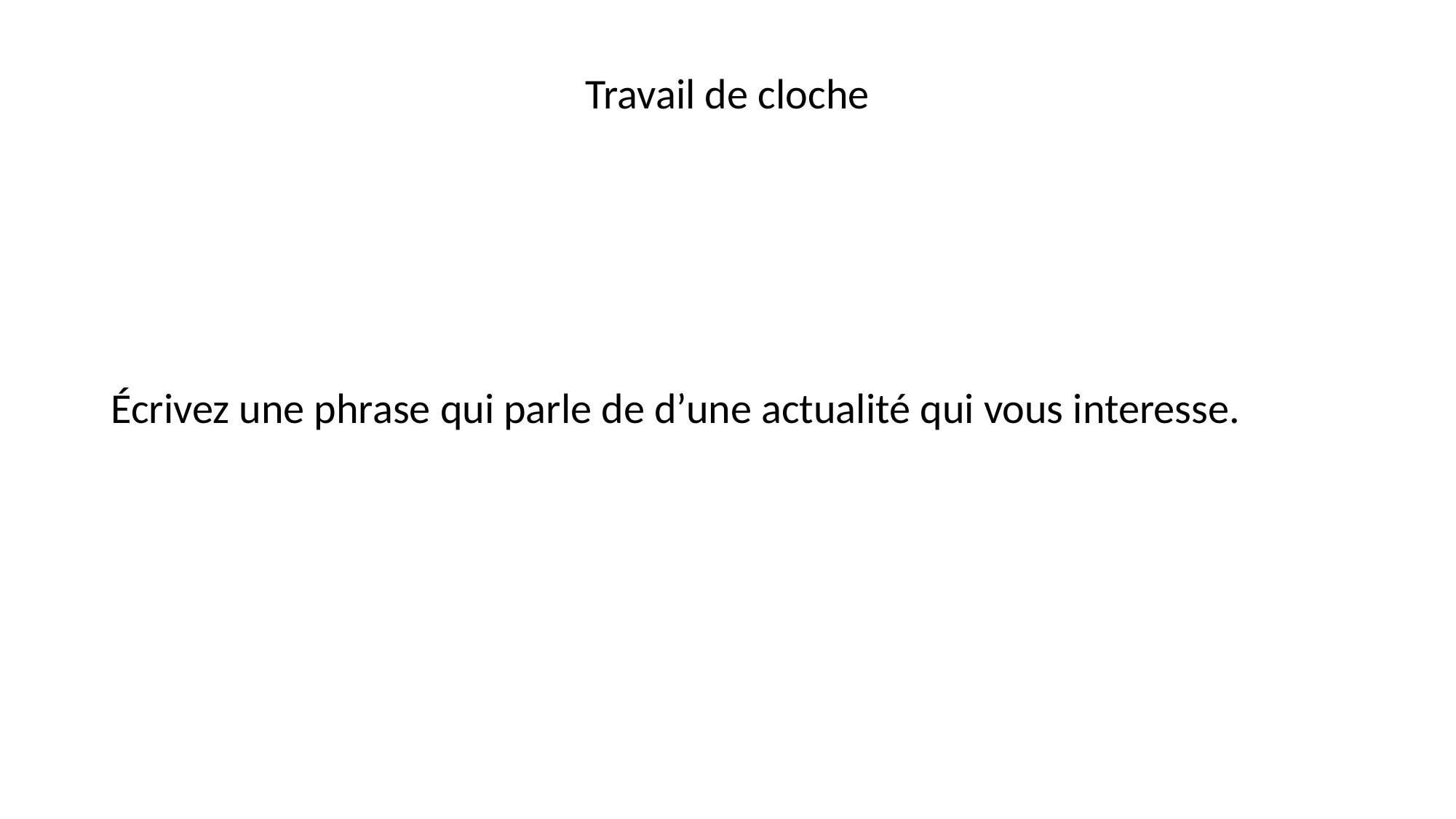

# Travail de cloche

Écrivez une phrase qui parle de d’une actualité qui vous interesse.